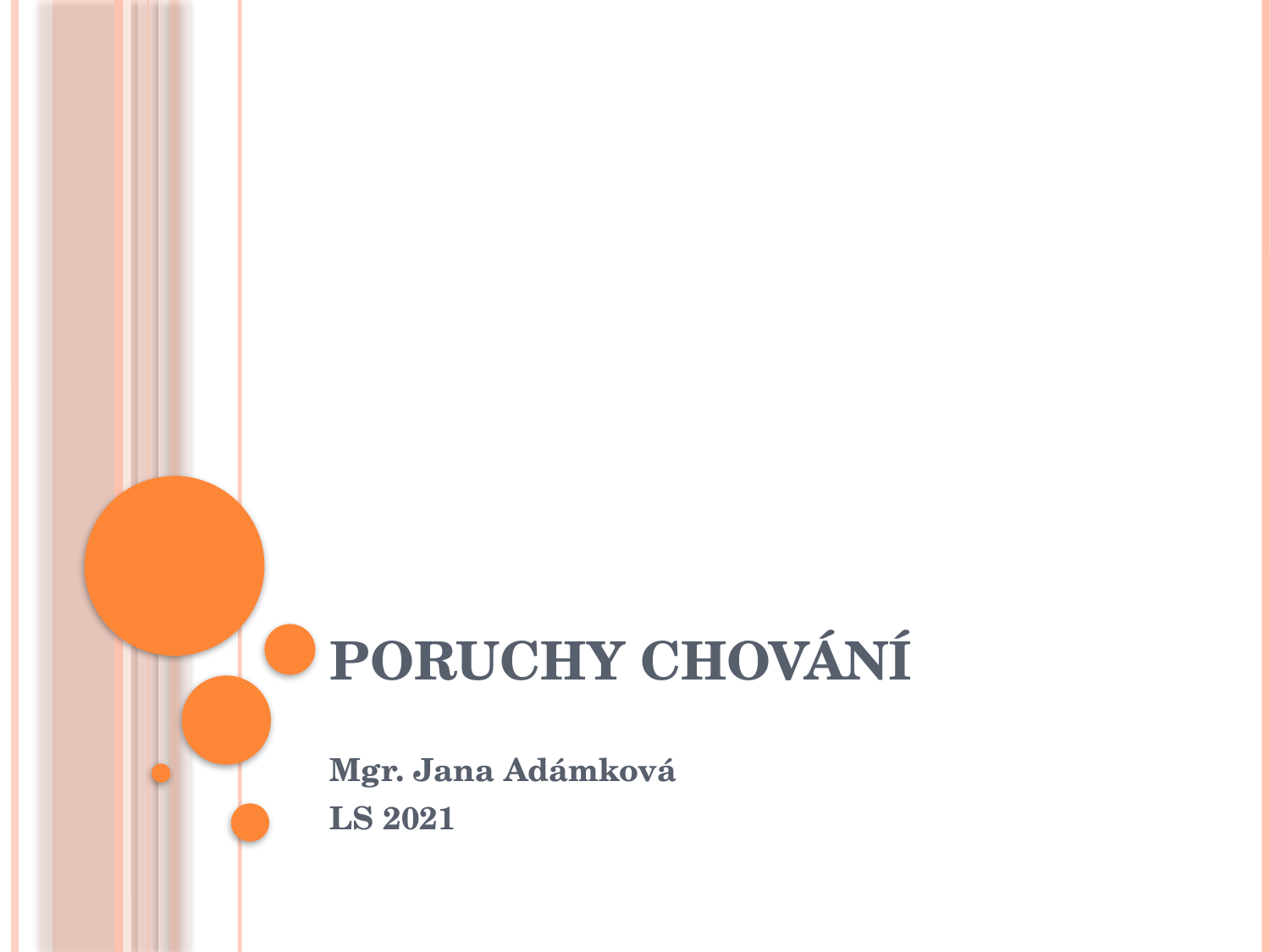

# Poruchy chování

Mgr. Jana Adámková
LS 2021